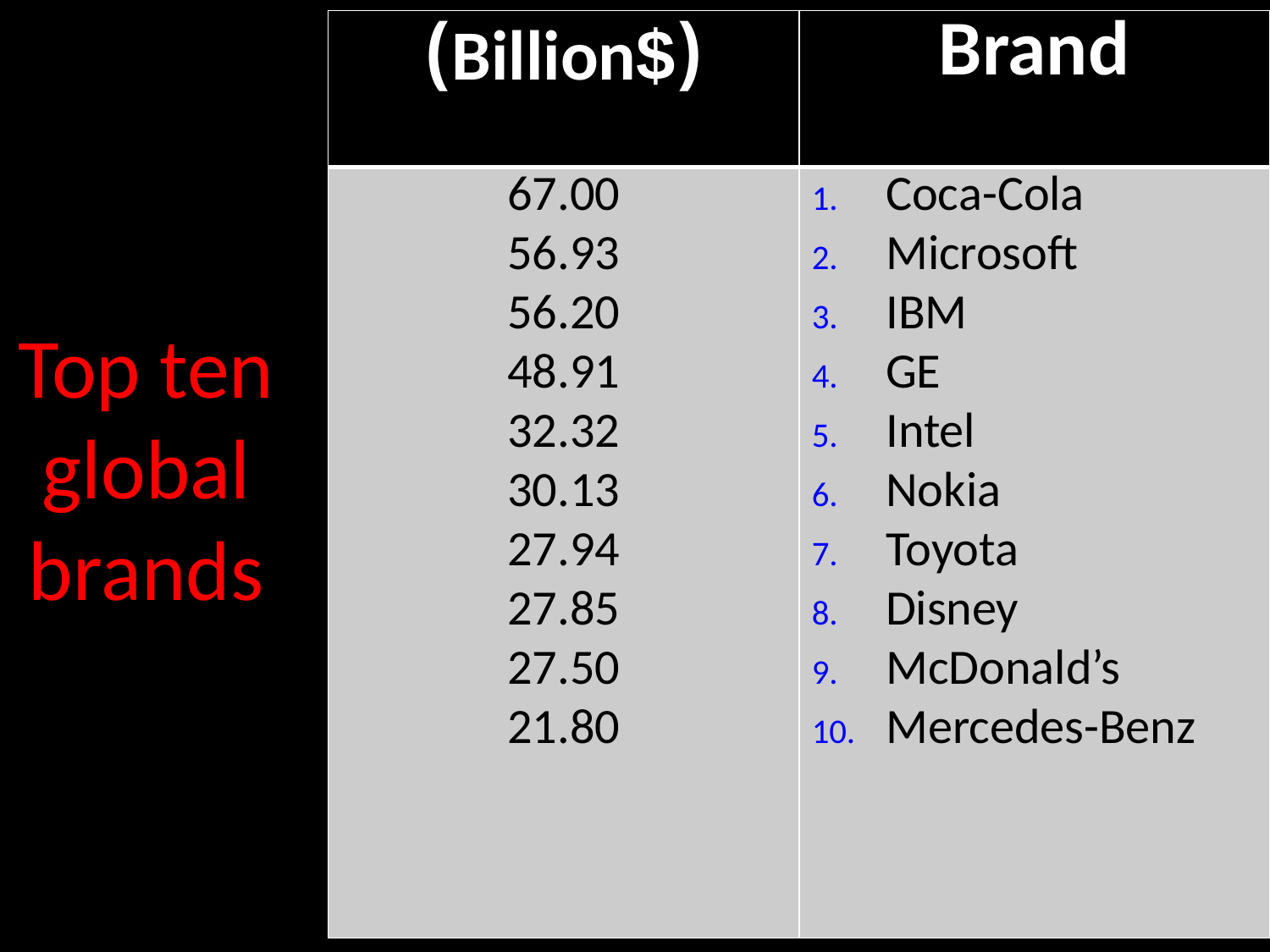

| ($Billion) | Brand |
| --- | --- |
| 67.00 56.93 56.20 48.91 32.32 30.13 27.94 27.85 27.50 21.80 | Coca-Cola Microsoft IBM GE Intel Nokia Toyota Disney McDonald’s Mercedes-Benz |

Top ten
global
brands